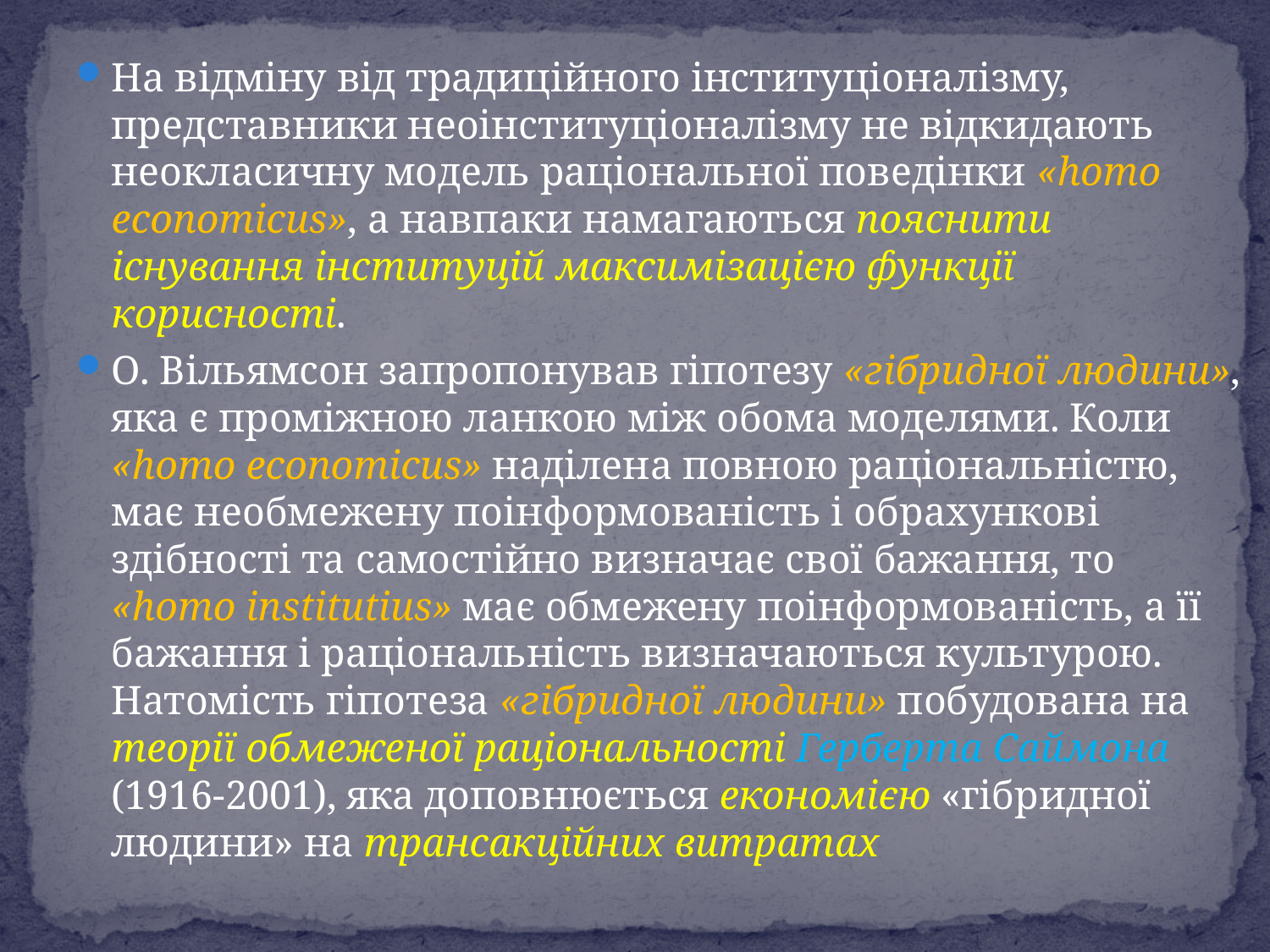

На відміну від традиційного інституціоналізму, представники неоінституціоналізму не відкидають неокласичну модель раціональної поведінки «homo economicus», а навпаки намагаються пояснити існування інституцій максимізацією функції корисності.
О. Вільямсон запропонував гіпотезу «гібридної людини», яка є проміжною ланкою між обома моделями. Коли «homo economicus» наділена повною раціональністю, має необмежену поінформованість і обрахункові здібності та самостійно визначає свої бажання, то «homo institutius» має обмежену поінформованість, а її бажання і раціональність визначаються культурою. Натомість гіпотеза «гібридної людини» побудована на теорії обмеженої раціональності Герберта Саймона (1916-2001), яка доповнюється економією «гібридної людини» на трансакційних витратах